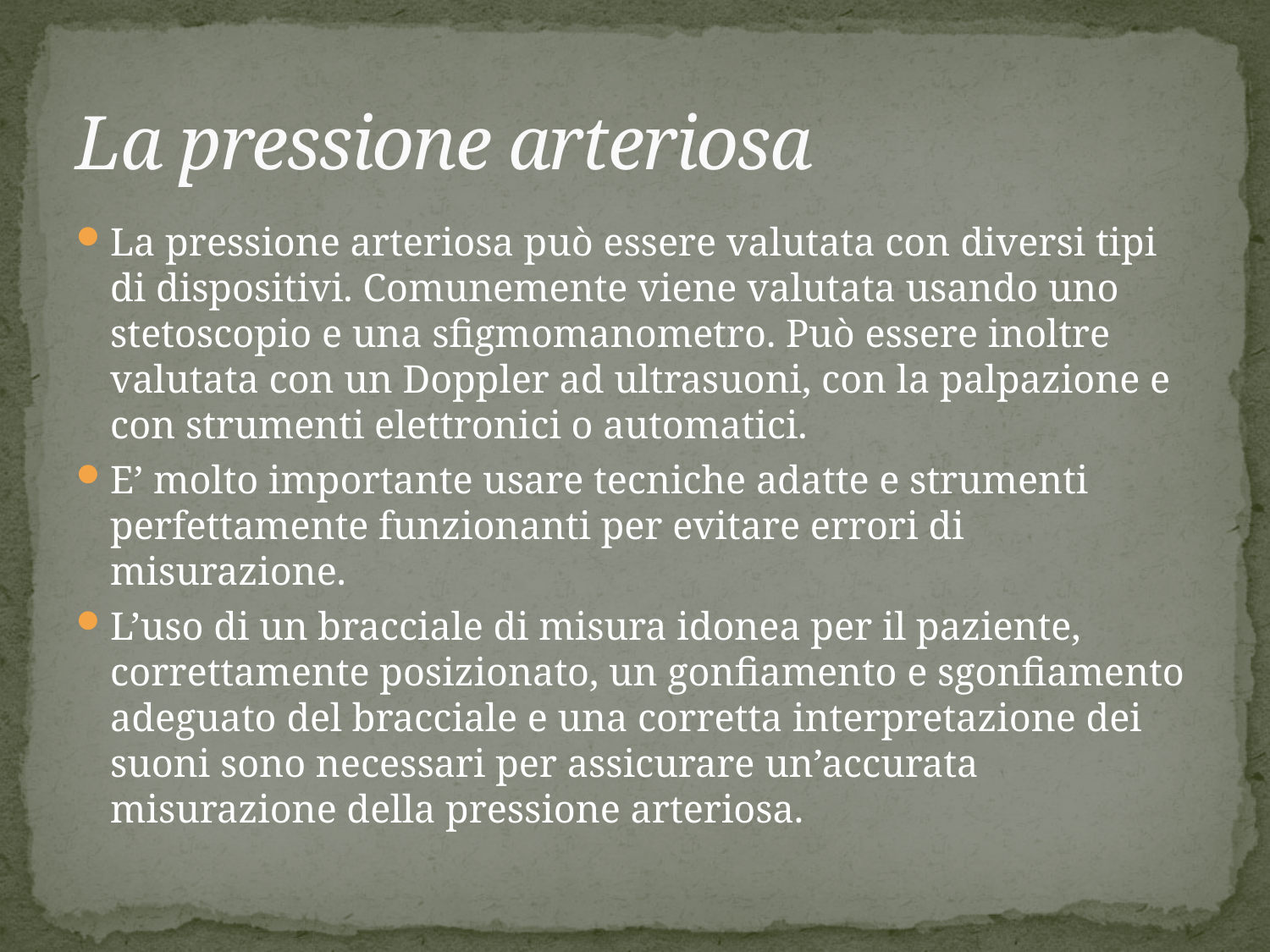

# La pressione arteriosa
La pressione arteriosa può essere valutata con diversi tipi di dispositivi. Comunemente viene valutata usando uno stetoscopio e una sfigmomanometro. Può essere inoltre valutata con un Doppler ad ultrasuoni, con la palpazione e con strumenti elettronici o automatici.
E’ molto importante usare tecniche adatte e strumenti perfettamente funzionanti per evitare errori di misurazione.
L’uso di un bracciale di misura idonea per il paziente, correttamente posizionato, un gonfiamento e sgonfiamento adeguato del bracciale e una corretta interpretazione dei suoni sono necessari per assicurare un’accurata misurazione della pressione arteriosa.